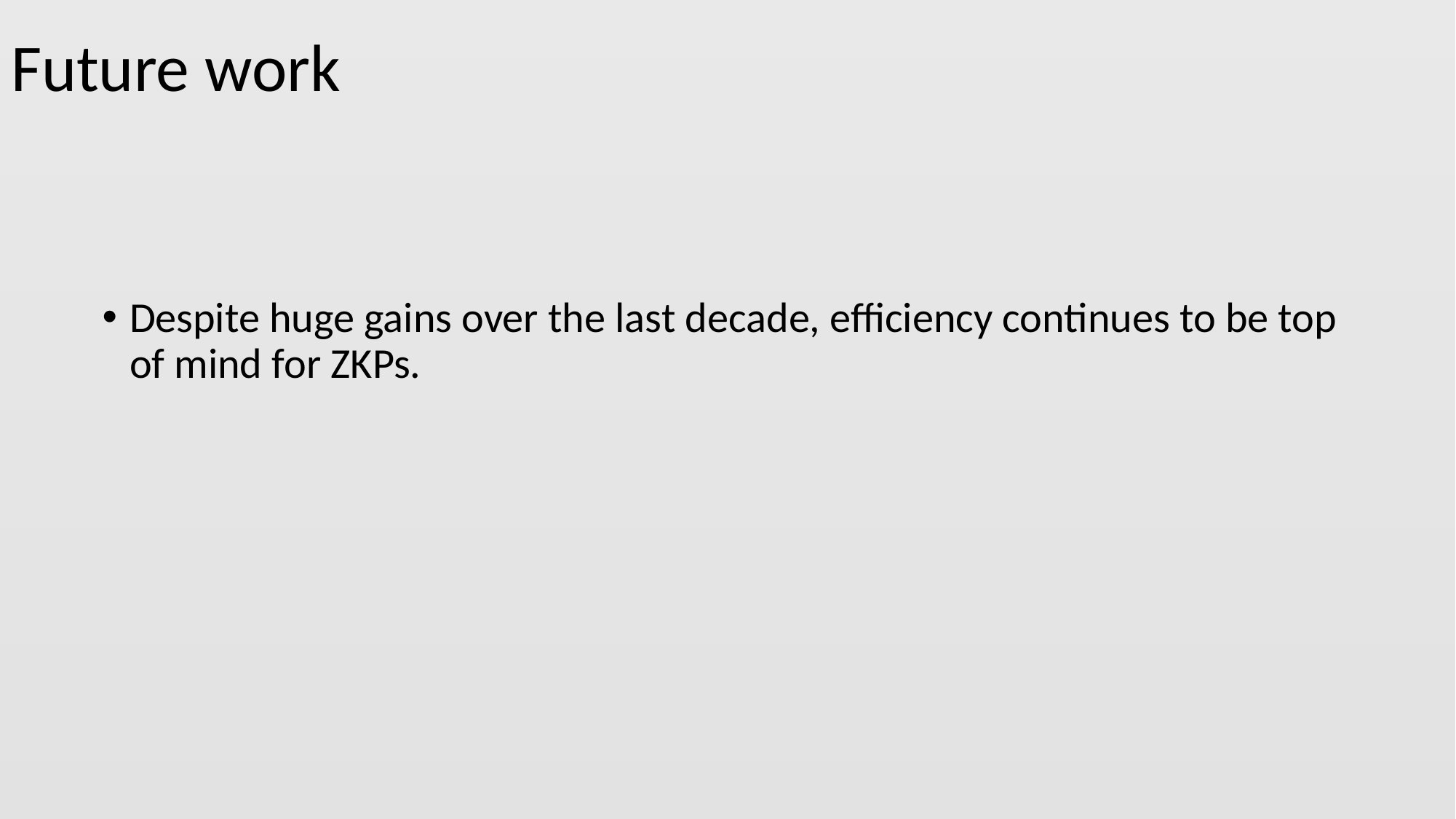

# Future work
Despite huge gains over the last decade, efficiency continues to be top of mind for ZKPs.